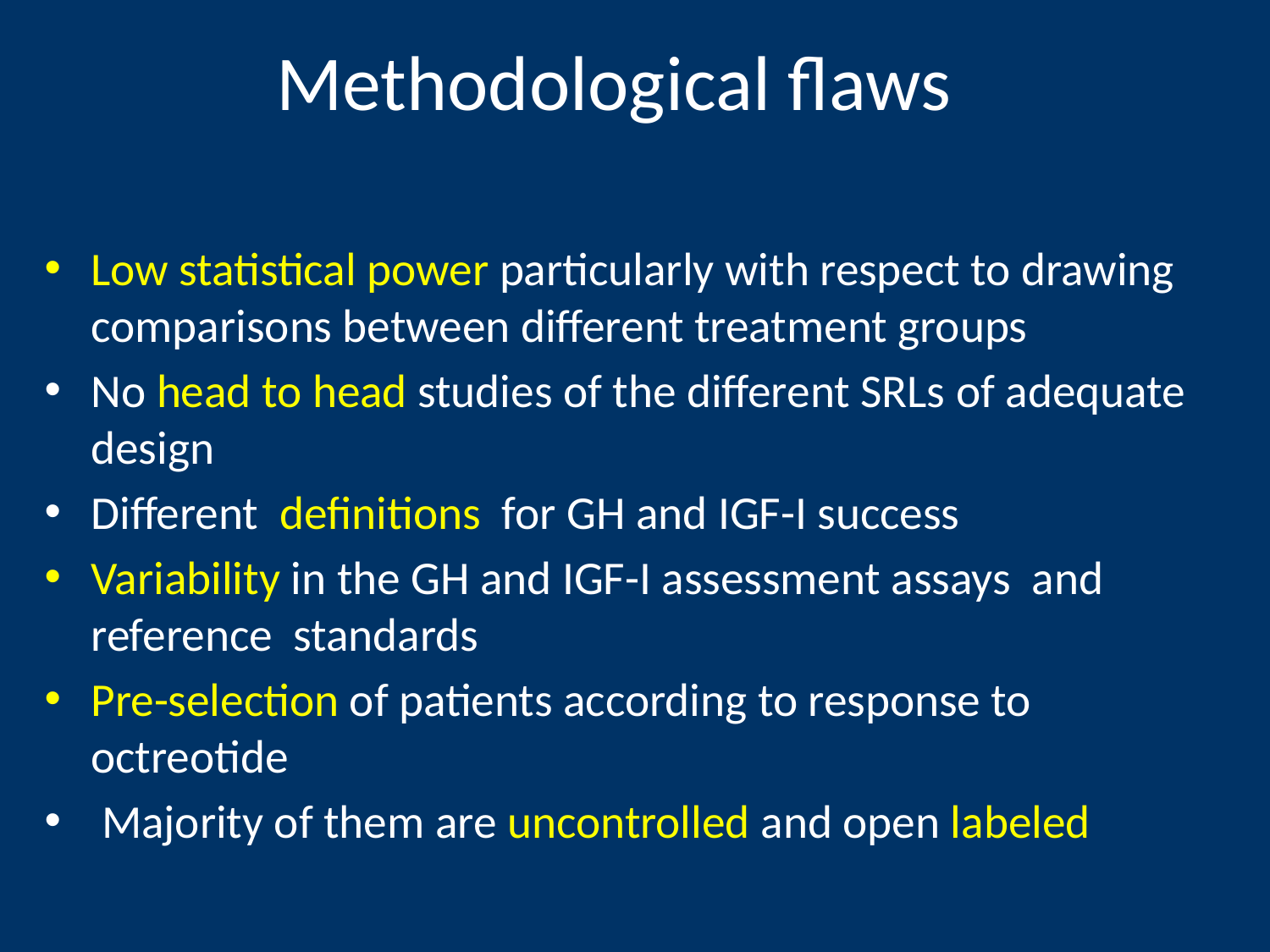

# Methodological flaws
Low statistical power particularly with respect to drawing comparisons between different treatment groups
No head to head studies of the different SRLs of adequate design
Different  definitions  for GH and IGF-I success
Variability in the GH and IGF-I assessment assays  and  reference  standards
Pre-selection of patients according to response to octreotide
 Majority of them are uncontrolled and open labeled